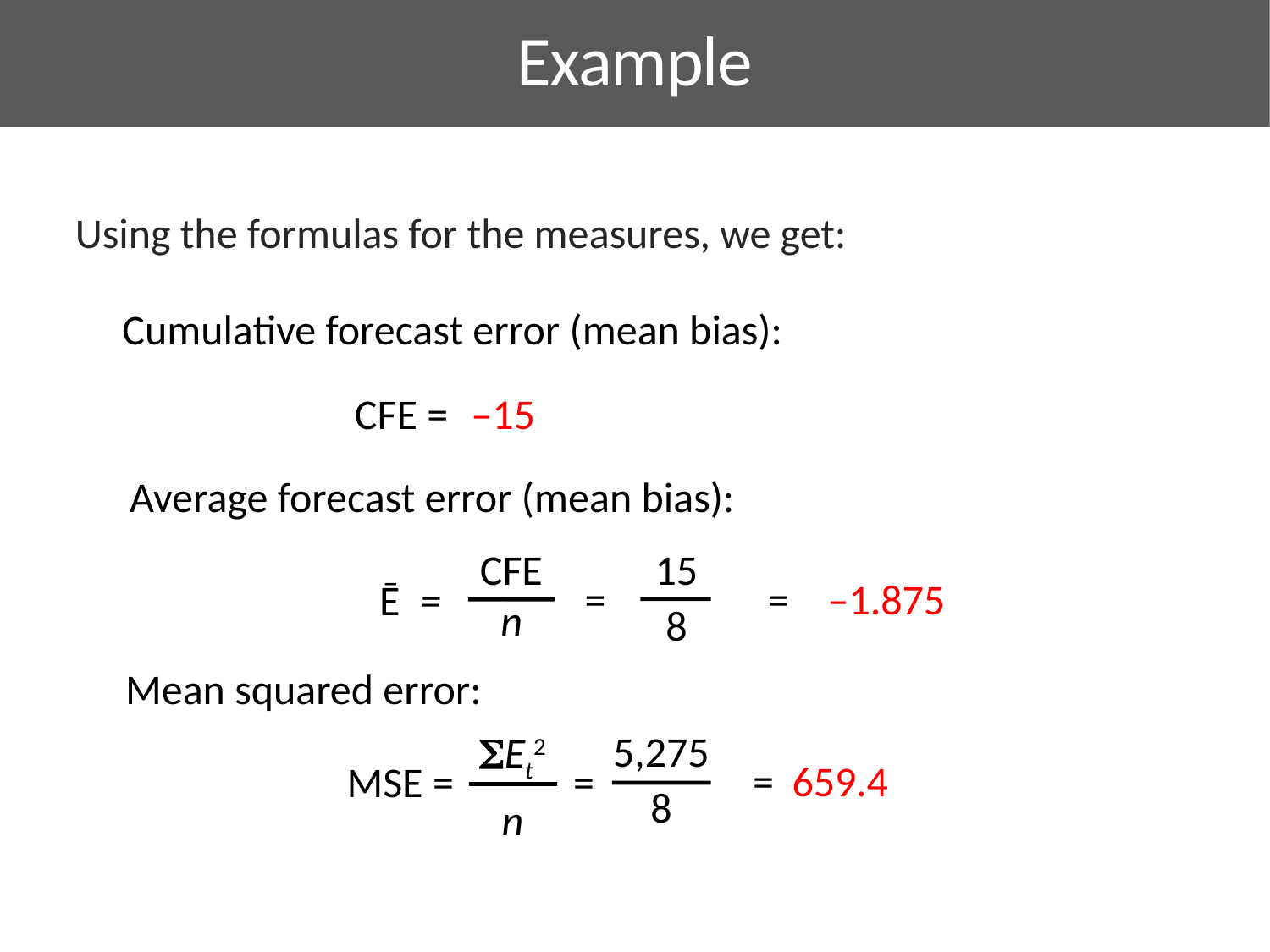

Example
Using the formulas for the measures, we get:
Cumulative forecast error (mean bias):
CFE =
–15
Average forecast error (mean bias):
15
8
CFE
n

=                 =
–1.875
Ē =

Mean squared error:
ΣEt2
n

MSE =
5,275
8

=
=
659.4